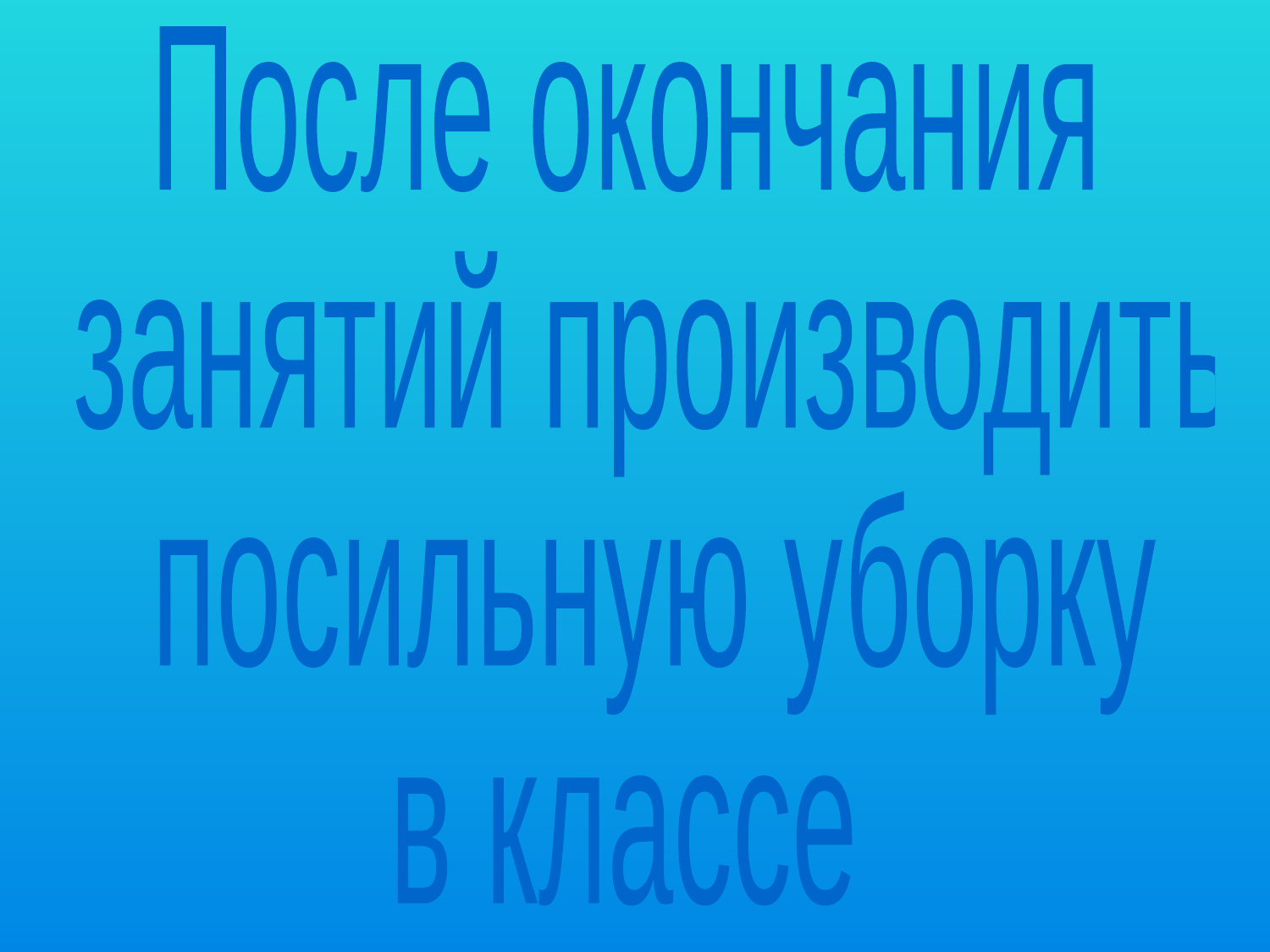

После окончания
 занятий производить
 посильную уборку
в классе